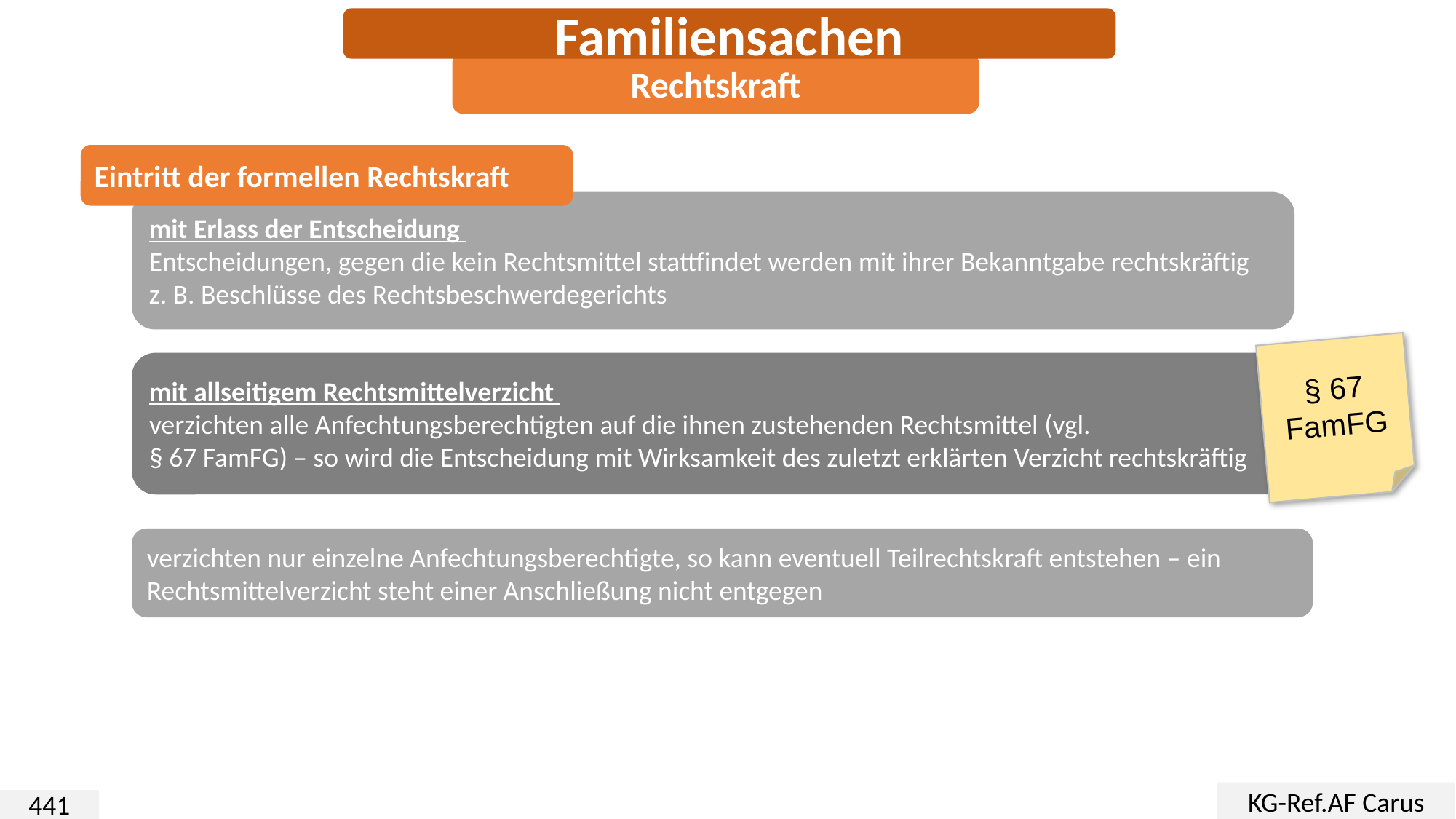

Familiensachen
Rechtskraft
Eintritt der formellen Rechtskraft
mit Erlass der Entscheidung
Entscheidungen, gegen die kein Rechtsmittel stattfindet werden mit ihrer Bekanntgabe rechtskräftig
z. B. Beschlüsse des Rechtsbeschwerdegerichts
§ 67 FamFG
mit allseitigem Rechtsmittelverzicht
verzichten alle Anfechtungsberechtigten auf die ihnen zustehenden Rechtsmittel (vgl.
§ 67 FamFG) – so wird die Entscheidung mit Wirksamkeit des zuletzt erklärten Verzicht rechtskräftig
verzichten nur einzelne Anfechtungsberechtigte, so kann eventuell Teilrechtskraft entstehen – ein Rechtsmittelverzicht steht einer Anschließung nicht entgegen
KG-Ref.AF Carus
441